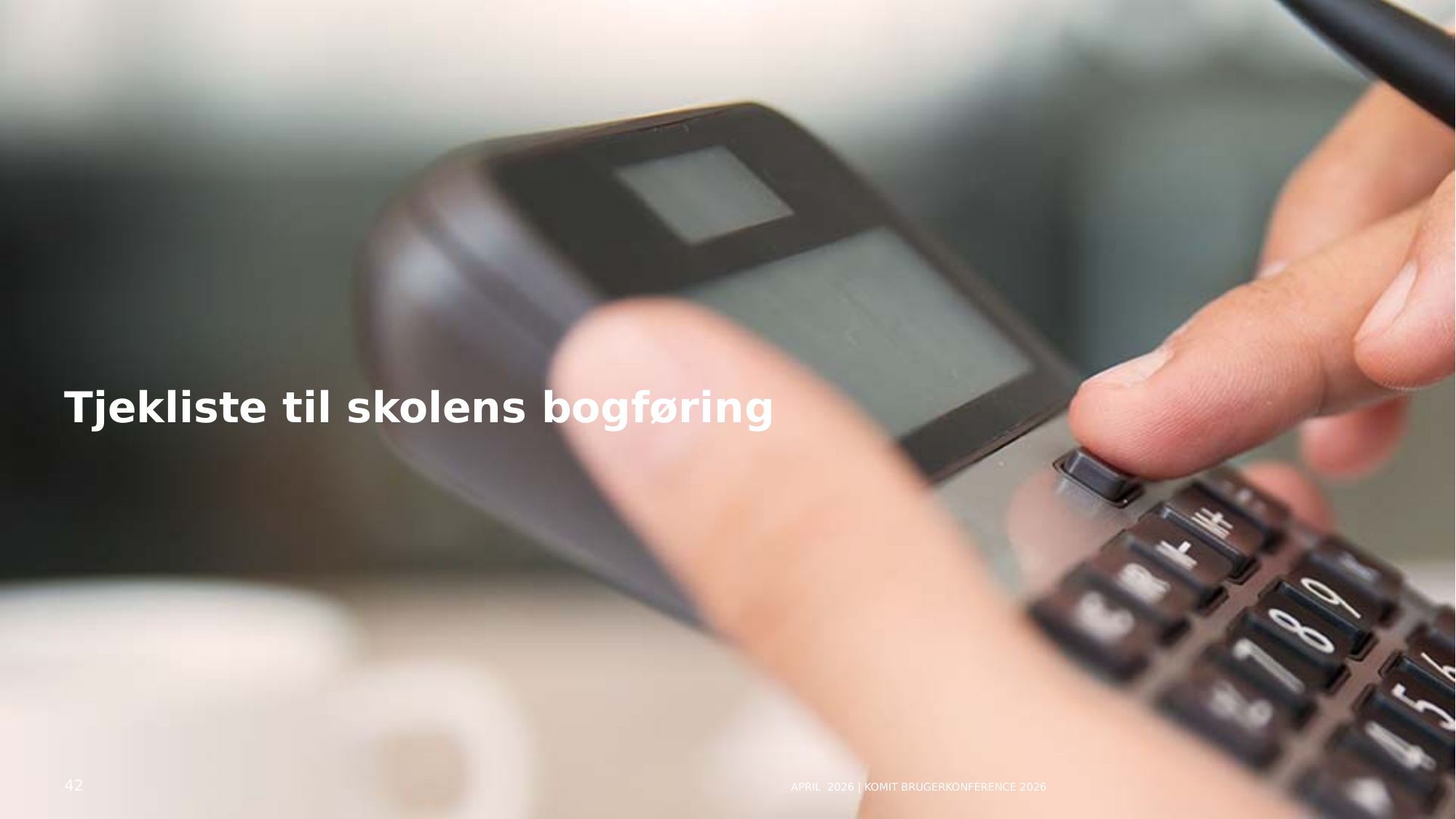

# Tjekliste til skolens bogføring
April  2026 | KOMiT Brugerkonference 2026
42